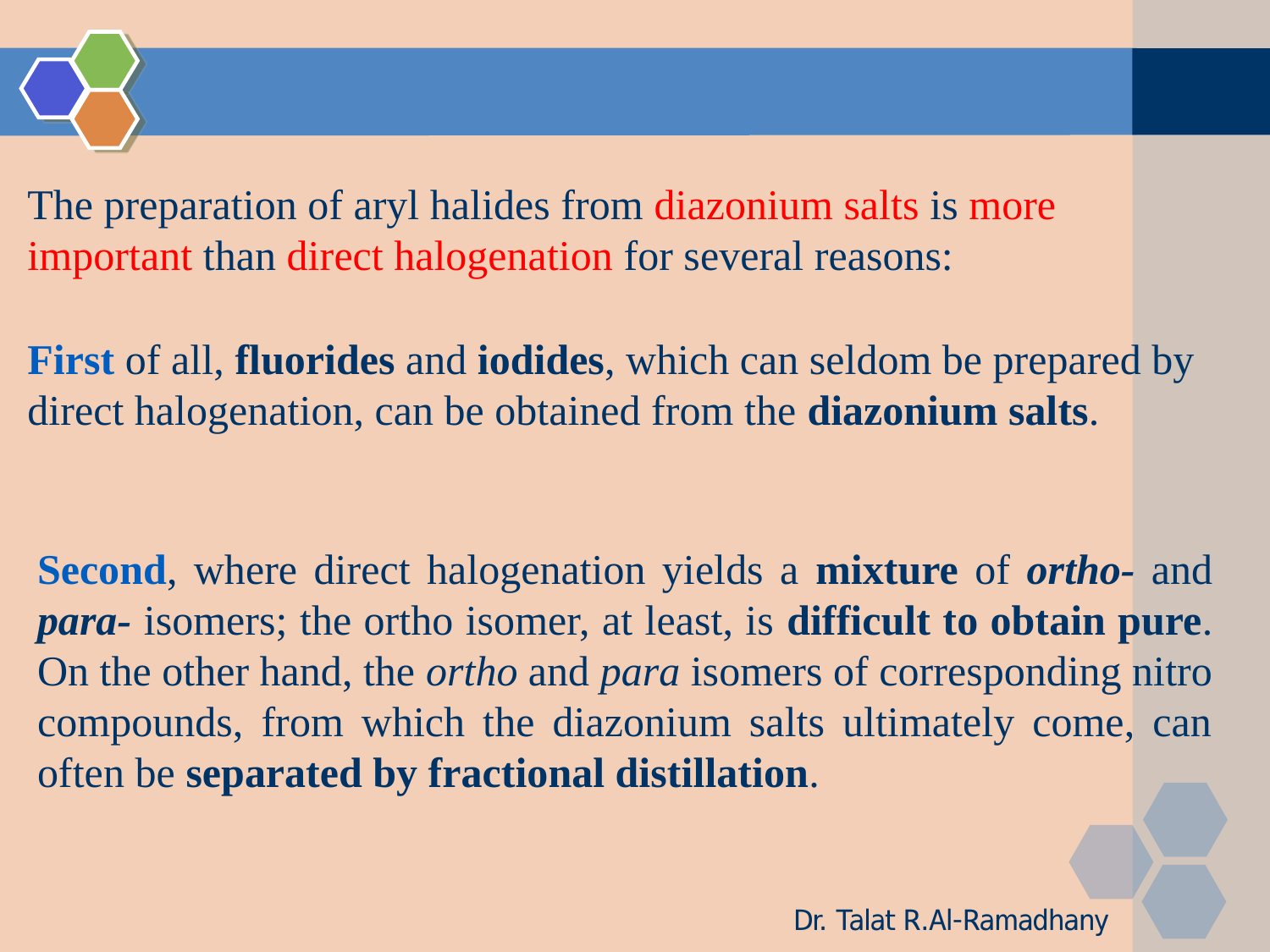

The preparation of aryl halides from diazonium salts is more important than direct halogenation for several reasons:
First of all, fluorides and iodides, which can seldom be prepared by direct halogenation, can be obtained from the diazonium salts.
Second, where direct halogenation yields a mixture of ortho- and para- isomers; the ortho isomer, at least, is difficult to obtain pure. On the other hand, the ortho and para isomers of corresponding nitro compounds, from which the diazonium salts ultimately come, can often be separated by fractional distillation.
Dr. Talat R.Al-Ramadhany